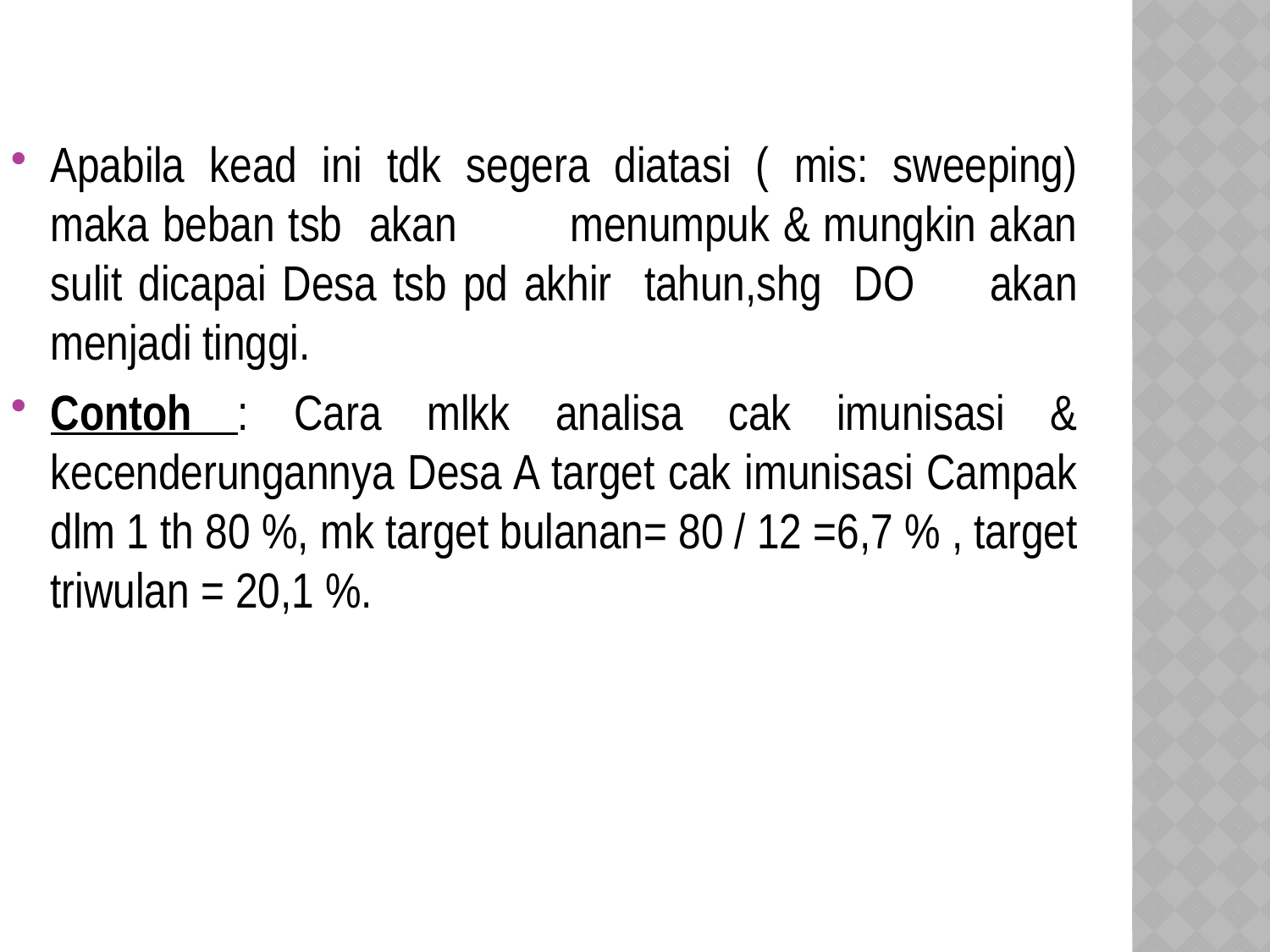

Apabila kead ini tdk segera diatasi ( mis: sweeping) maka beban tsb  akan 	menumpuk & mungkin akan sulit dicapai Desa tsb pd akhir  tahun,shg  DO 	akan menjadi tinggi.
Contoh : Cara mlkk analisa cak imunisasi & kecenderungannya Desa A target cak imunisasi Campak dlm 1 th 80 %, mk target bulanan= 80 / 12 =6,7 % , target triwulan = 20,1 %.